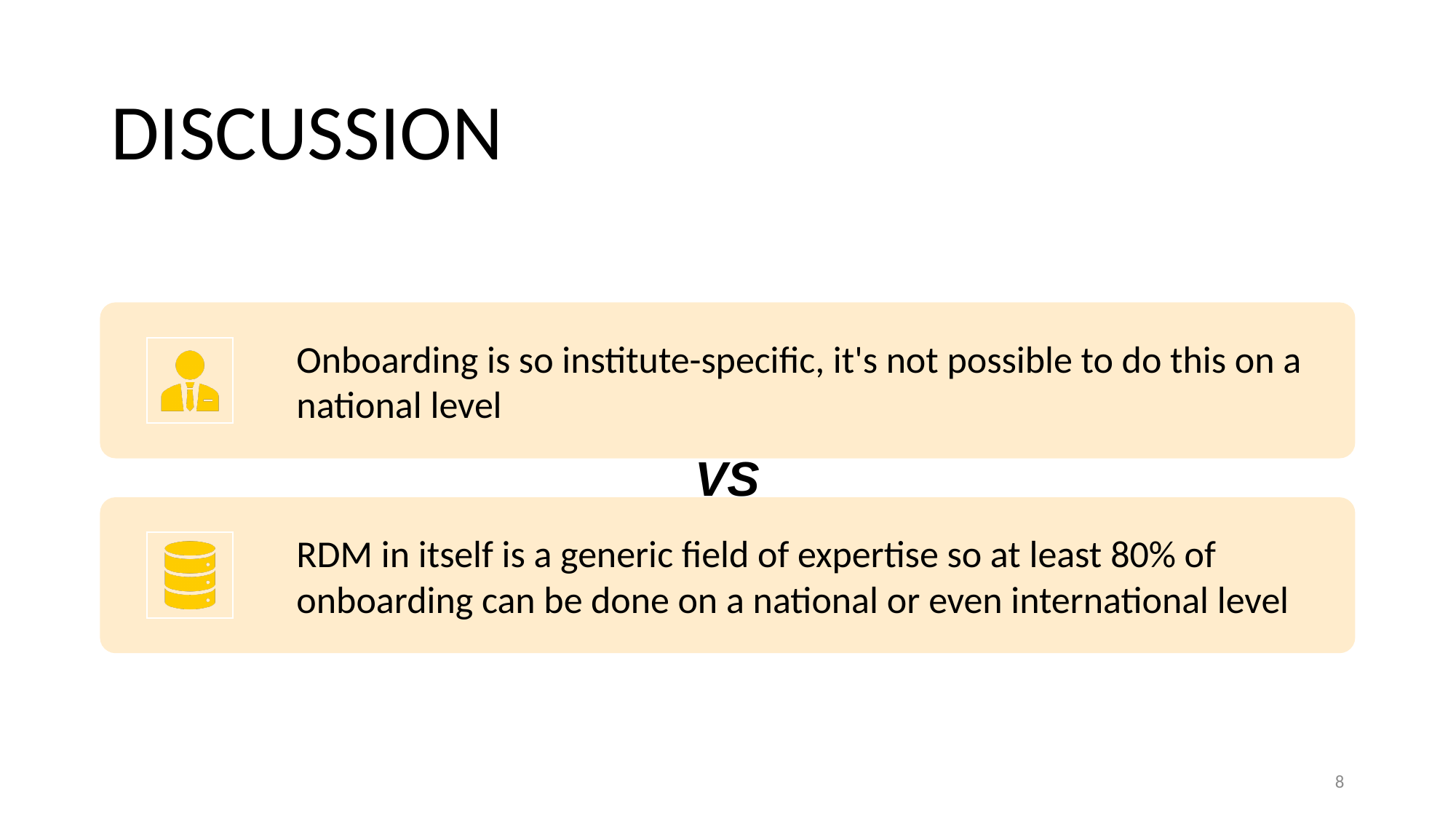

# DISCUSSION
Onboarding is so institute-specific, it's not possible to do this on a national level
RDM in itself is a generic field of expertise so at least 80% of onboarding can be done on a national or even international level
VS
8